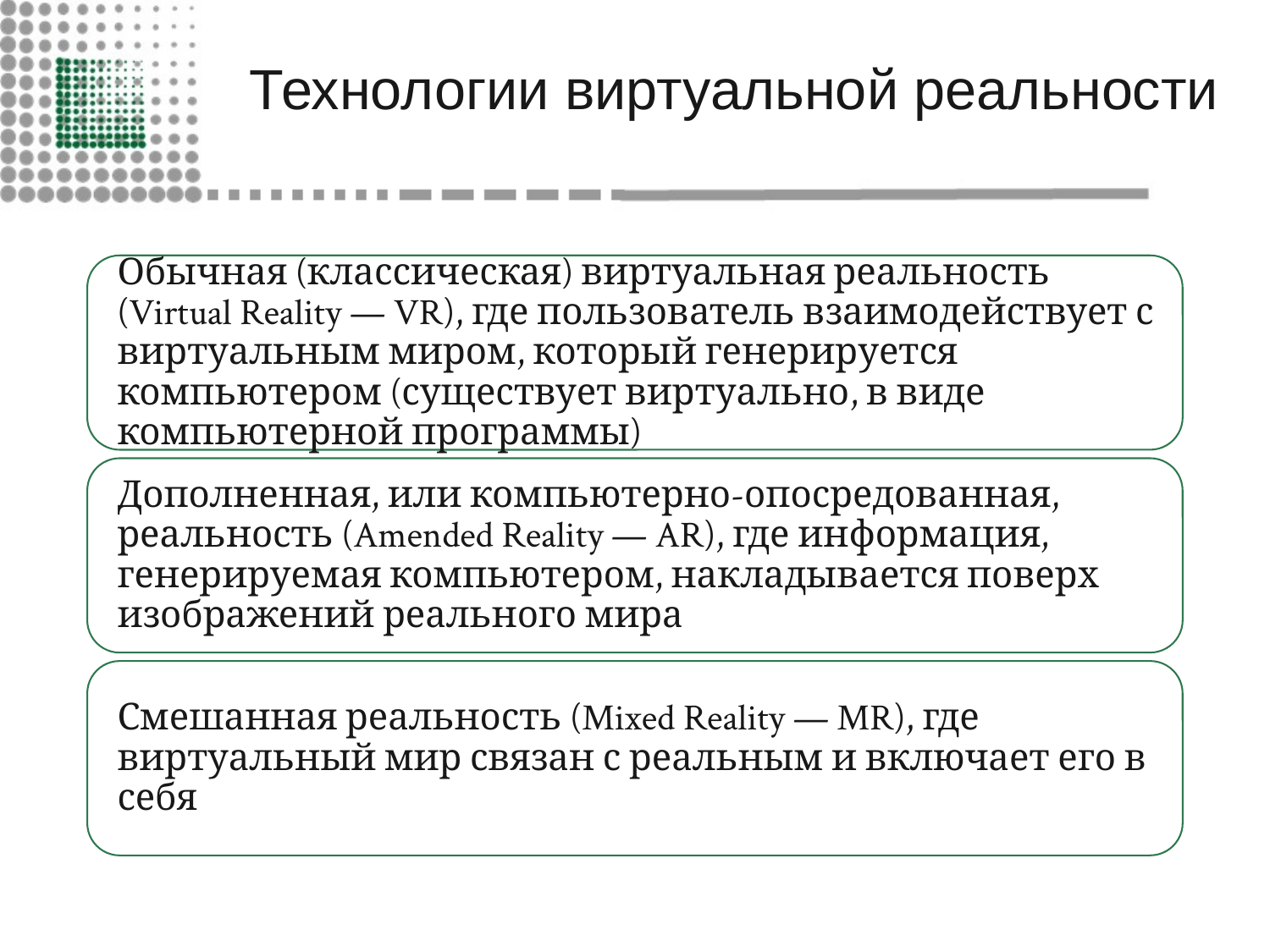

# Технологии виртуальной реальности
Обычная (классическая) виртуальная реальность (Virtual Reality — VR), где пользователь взаимодействует с виртуальным миром, который генерируется компьютером (существует виртуально, в виде компьютерной программы)
Дополненная, или компьютерно-опосредованная, реальность (Amended Reality — AR), где информация, генерируемая компьютером, накладывается поверх изображений реального мира
Смешанная реальность (Mixed Reality — MR), где виртуальный мир связан с реальным и включает его в себя